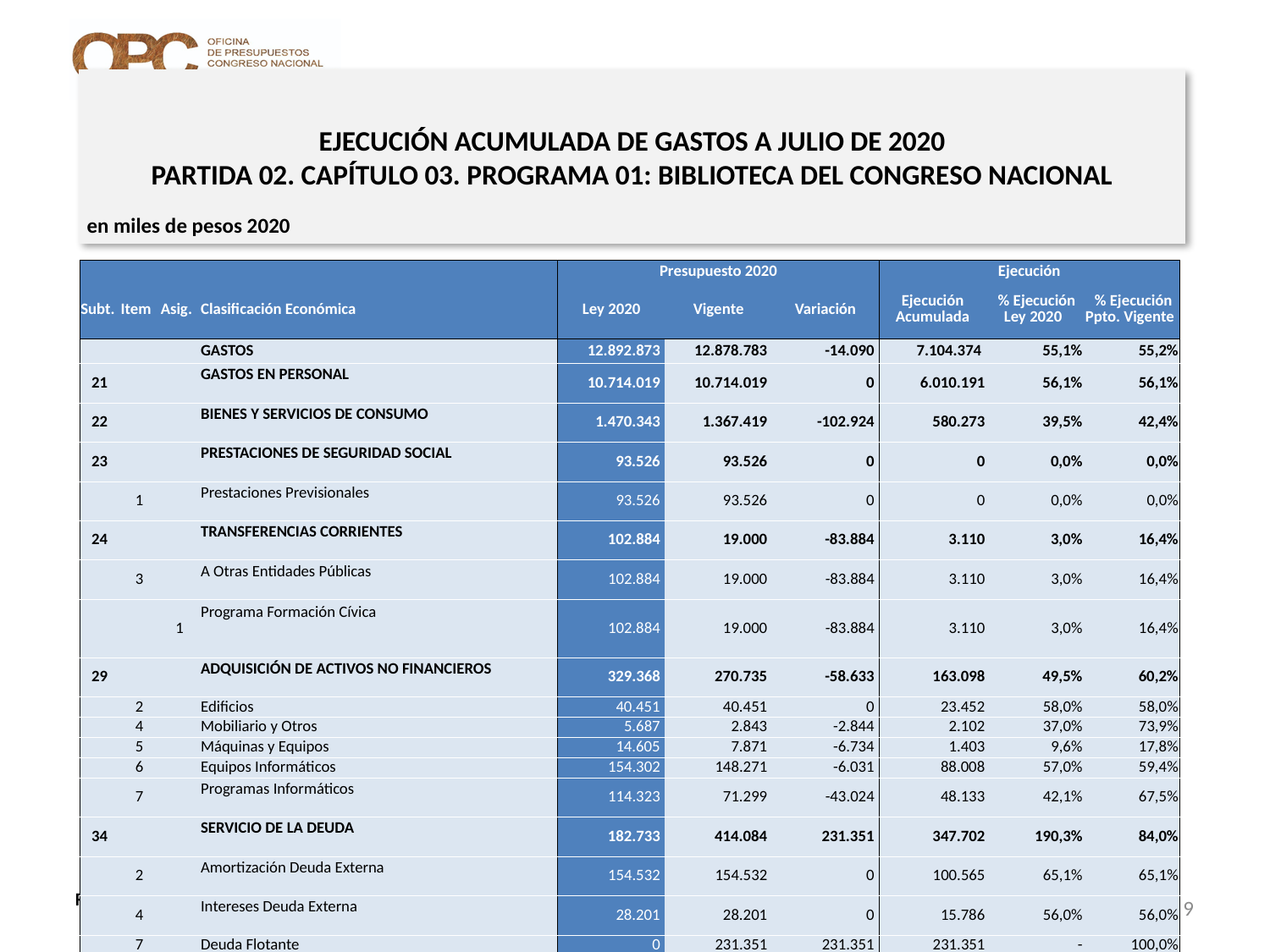

# EJECUCIÓN ACUMULADA DE GASTOS A JULIO DE 2020 PARTIDA 02. CAPÍTULO 03. PROGRAMA 01: BIBLIOTECA DEL CONGRESO NACIONAL
en miles de pesos 2020
|  |  |  |  | Presupuesto 2020 |  |  | Ejecución |  |  |
| --- | --- | --- | --- | --- | --- | --- | --- | --- | --- |
| Subt. | Item | Asig. | Clasificación Económica | Ley 2020 | Vigente | Variación | Ejecución Acumulada | % Ejecución Ley 2020 | % Ejecución Ppto. Vigente |
|  |  |  | GASTOS | 12.892.873 | 12.878.783 | -14.090 | 7.104.374 | 55,1% | 55,2% |
| 21 |  |  | GASTOS EN PERSONAL | 10.714.019 | 10.714.019 | 0 | 6.010.191 | 56,1% | 56,1% |
| 22 |  |  | BIENES Y SERVICIOS DE CONSUMO | 1.470.343 | 1.367.419 | -102.924 | 580.273 | 39,5% | 42,4% |
| 23 |  |  | PRESTACIONES DE SEGURIDAD SOCIAL | 93.526 | 93.526 | 0 | 0 | 0,0% | 0,0% |
|  | 1 |  | Prestaciones Previsionales | 93.526 | 93.526 | 0 | 0 | 0,0% | 0,0% |
| 24 |  |  | TRANSFERENCIAS CORRIENTES | 102.884 | 19.000 | -83.884 | 3.110 | 3,0% | 16,4% |
|  | 3 |  | A Otras Entidades Públicas | 102.884 | 19.000 | -83.884 | 3.110 | 3,0% | 16,4% |
|  |  | 1 | Programa Formación Cívica | 102.884 | 19.000 | -83.884 | 3.110 | 3,0% | 16,4% |
| 29 |  |  | ADQUISICIÓN DE ACTIVOS NO FINANCIEROS | 329.368 | 270.735 | -58.633 | 163.098 | 49,5% | 60,2% |
|  | 2 |  | Edificios | 40.451 | 40.451 | 0 | 23.452 | 58,0% | 58,0% |
|  | 4 |  | Mobiliario y Otros | 5.687 | 2.843 | -2.844 | 2.102 | 37,0% | 73,9% |
|  | 5 |  | Máquinas y Equipos | 14.605 | 7.871 | -6.734 | 1.403 | 9,6% | 17,8% |
|  | 6 |  | Equipos Informáticos | 154.302 | 148.271 | -6.031 | 88.008 | 57,0% | 59,4% |
|  | 7 |  | Programas Informáticos | 114.323 | 71.299 | -43.024 | 48.133 | 42,1% | 67,5% |
| 34 |  |  | SERVICIO DE LA DEUDA | 182.733 | 414.084 | 231.351 | 347.702 | 190,3% | 84,0% |
|  | 2 |  | Amortización Deuda Externa | 154.532 | 154.532 | 0 | 100.565 | 65,1% | 65,1% |
|  | 4 |  | Intereses Deuda Externa | 28.201 | 28.201 | 0 | 15.786 | 56,0% | 56,0% |
|  | 7 |  | Deuda Flotante | 0 | 231.351 | 231.351 | 231.351 | - | 100,0% |
Fuente: Elaboración propia en base a Informes de ejecución presupuestaria mensual de DIPRES.
9